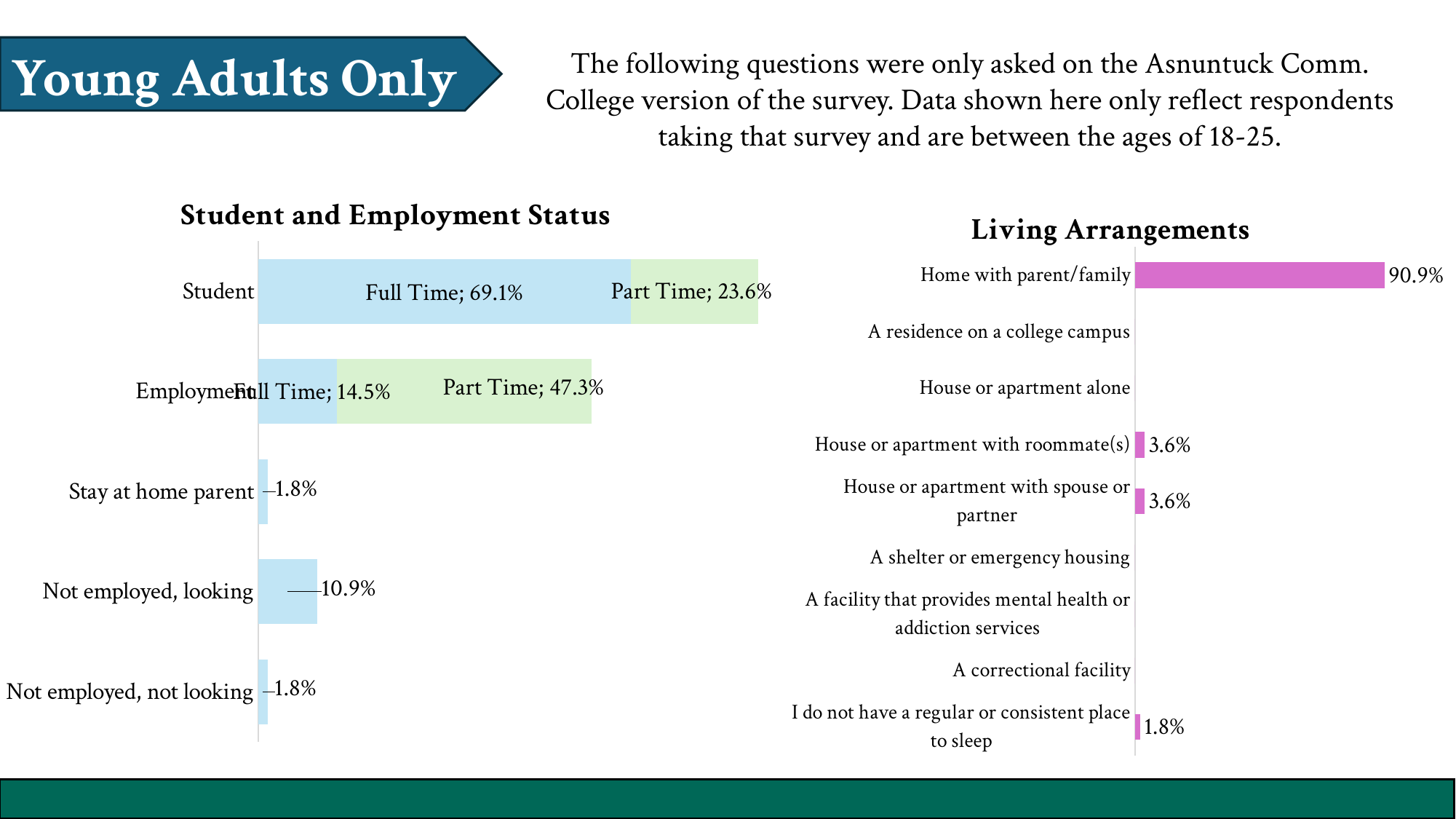

Young Adults Only
The following questions were only asked on the Asnuntuck Comm. College version of the survey. Data shown here only reflect respondents taking that survey and are between the ages of 18-25.

### Chart: Student and Employment Status

| Category | Full Time | Part Time |
|---|---|---|
| Student | 0.691 | 0.236 |
| Employment | 0.145 | 0.473 |
| Stay at home parent | 0.018 | None |
| Not employed, looking | 0.109 | None |
| Not employed, not looking | 0.018 | None |

### Chart: Living Arrangements

| Category | Young Adults ≤25 |
|---|---|
| Home with parent/family | 0.9090909090909091 |
| A residence on a college campus | 0.0 |
| House or apartment alone | 0.0 |
| House or apartment with roommate(s) | 0.03636363636363636 |
| House or apartment with spouse or partner | 0.03636363636363636 |
| A shelter or emergency housing | 0.0 |
| A facility that provides mental health or addiction services | 0.0 |
| A correctional facility | 0.0 |
| I do not have a regular or consistent place to sleep | 0.01818181818181818 |